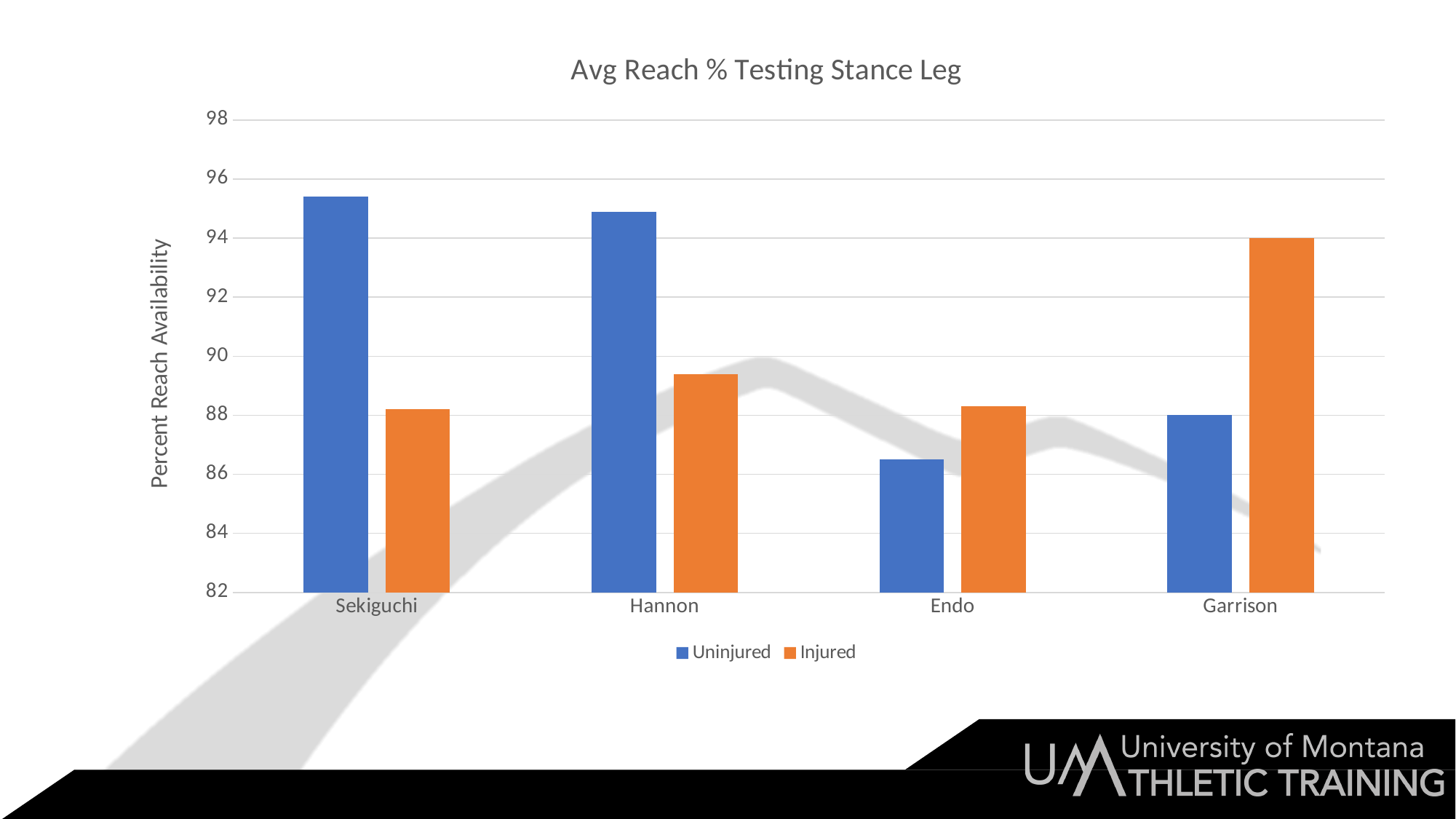

### Chart: Avg Reach % Testing Stance Leg

| Category | Uninjured | Injured |
|---|---|---|
| Sekiguchi | 95.4 | 88.2 |
| Hannon | 94.9 | 89.4 |
| Endo | 86.5 | 88.3 |
| Garrison | 88.0 | 94.0 |